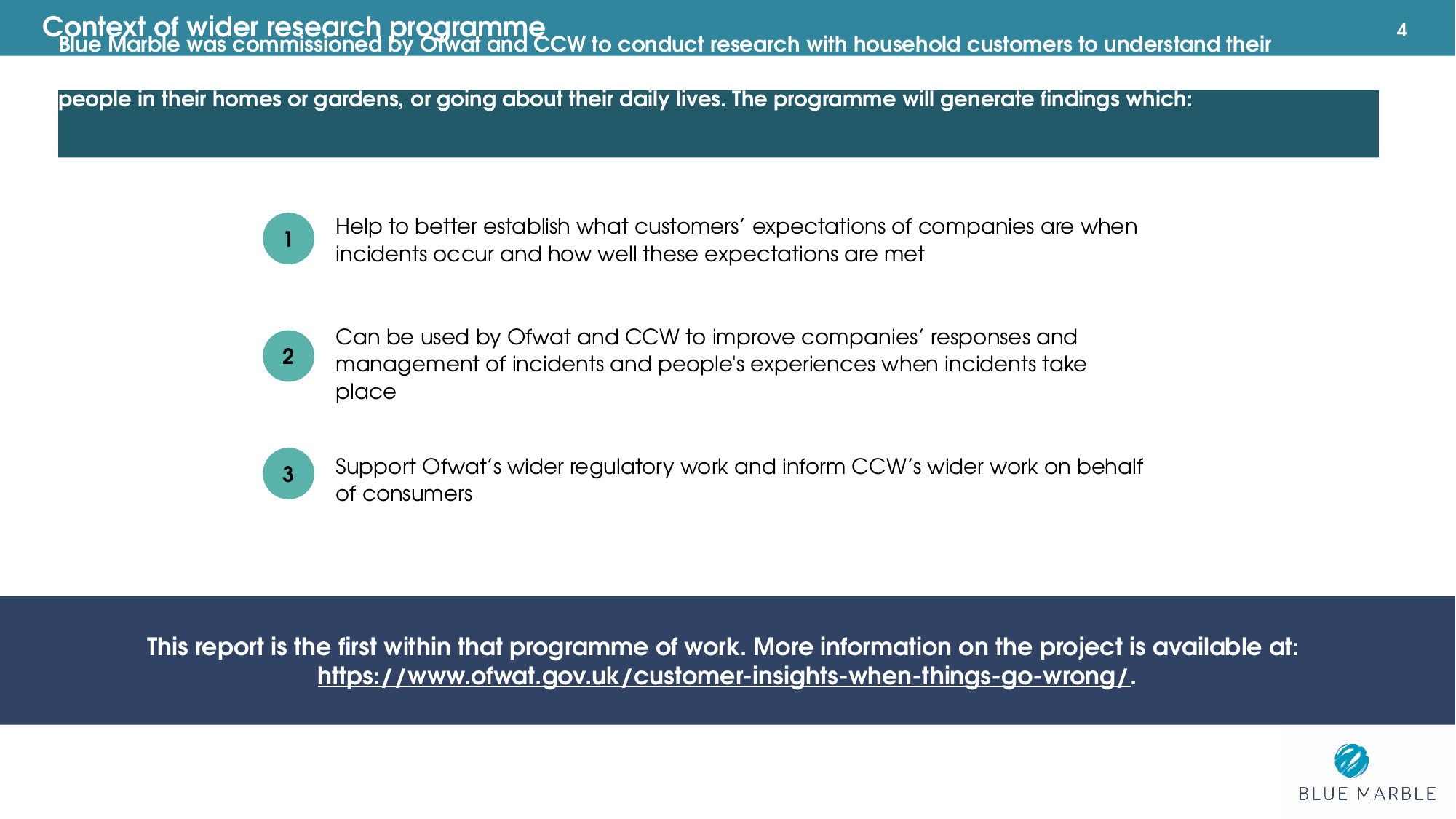

Context of wider research programme
4
Blue Marble was commissioned by Ofwat and CCW to conduct research with household customers to understand their experiences when incidents take place. The research is primarily focused on water or wastewater-related incidents that affect people in their homes or gardens, or going about their daily lives. The programme will generate findings which:

Help to better establish what customers’ expectations of companies are when incidents occur and how well these expectations are met
1
Can be used by Ofwat and CCW to improve companies’ responses and management of incidents and people's experiences when incidents take place
2
3
Support Ofwat’s wider regulatory work and inform CCW’s wider work on behalf of consumers

This report is the first within that programme of work. More information on the project is available at: https://www.ofwat.gov.uk/customer-insights-when-things-go-wrong/.